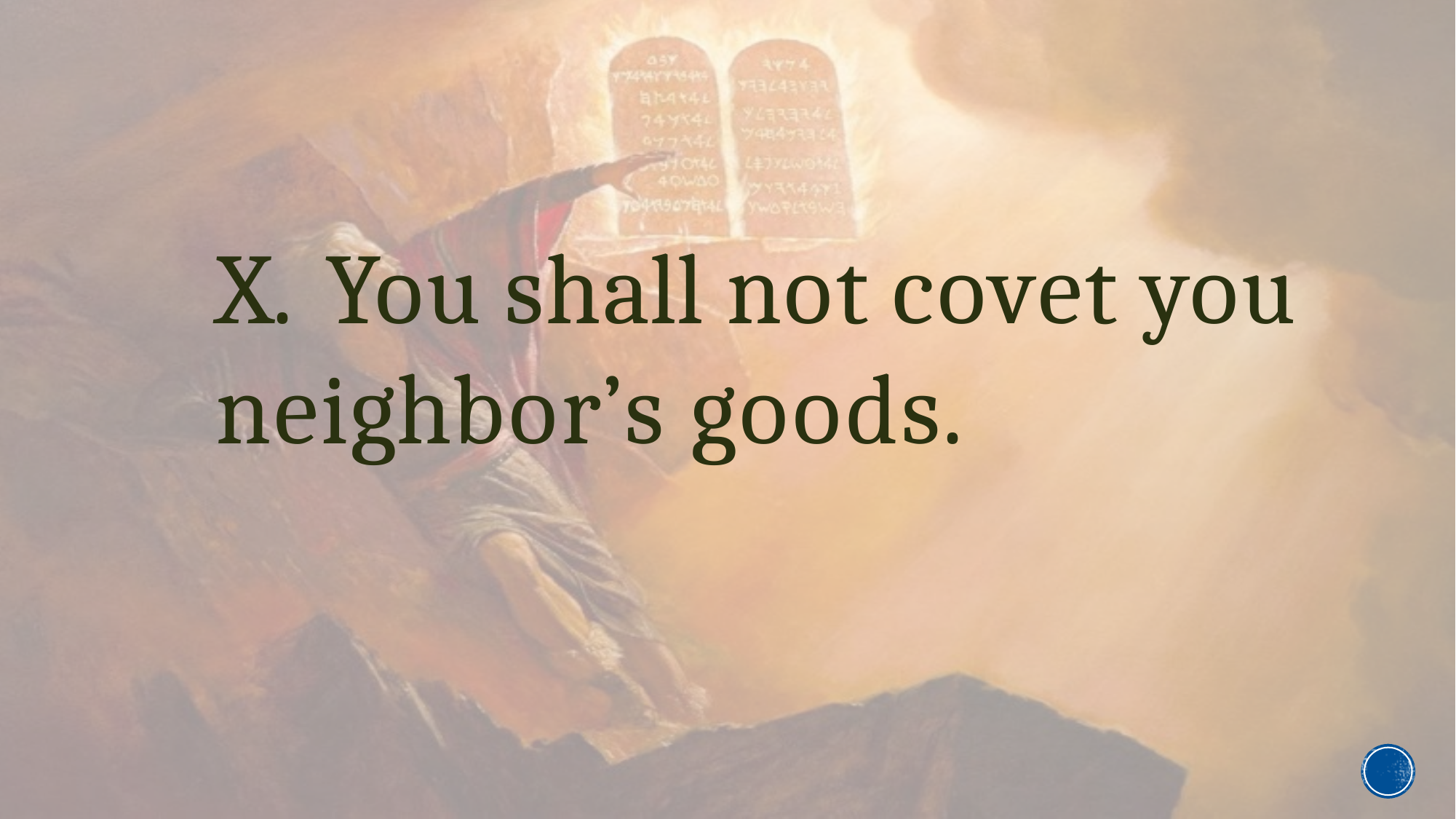

X.	You shall not covet you neighbor’s goods.